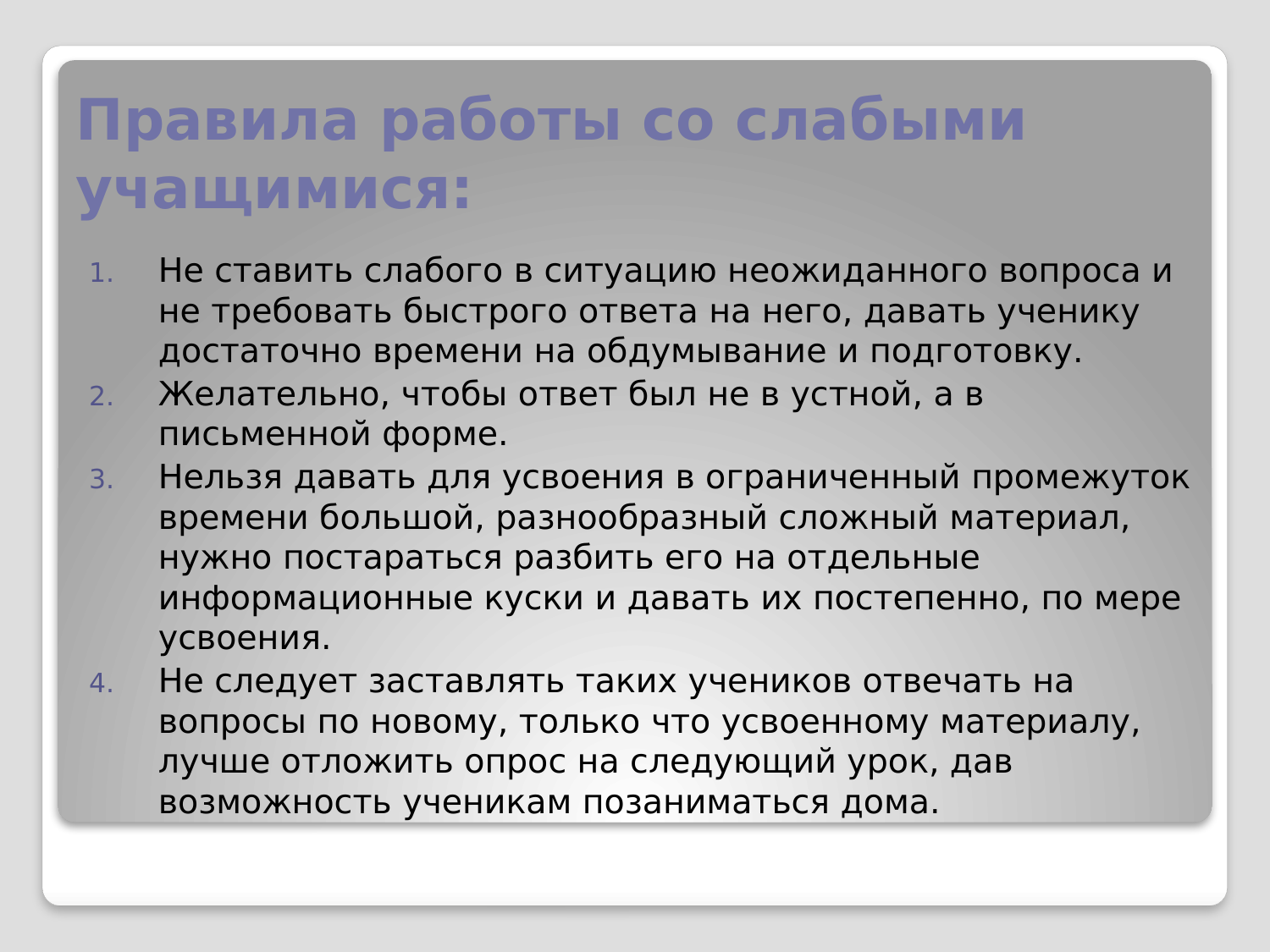

# Правила работы со слабыми учащимися:
Не ставить слабого в ситуацию неожиданного вопроса и не требовать быстрого ответа на него, давать ученику достаточно времени на обдумывание и подготовку.
Желательно, чтобы ответ был не в устной, а в письменной форме.
Нельзя давать для усвоения в ограниченный промежуток времени большой, разнообразный сложный материал, нужно постараться разбить его на отдельные информационные куски и давать их постепенно, по мере усвоения.
Не следует заставлять таких учеников отвечать на вопросы по новому, только что усвоенному материалу, лучше отложить опрос на следующий урок, дав возможность ученикам позаниматься дома.